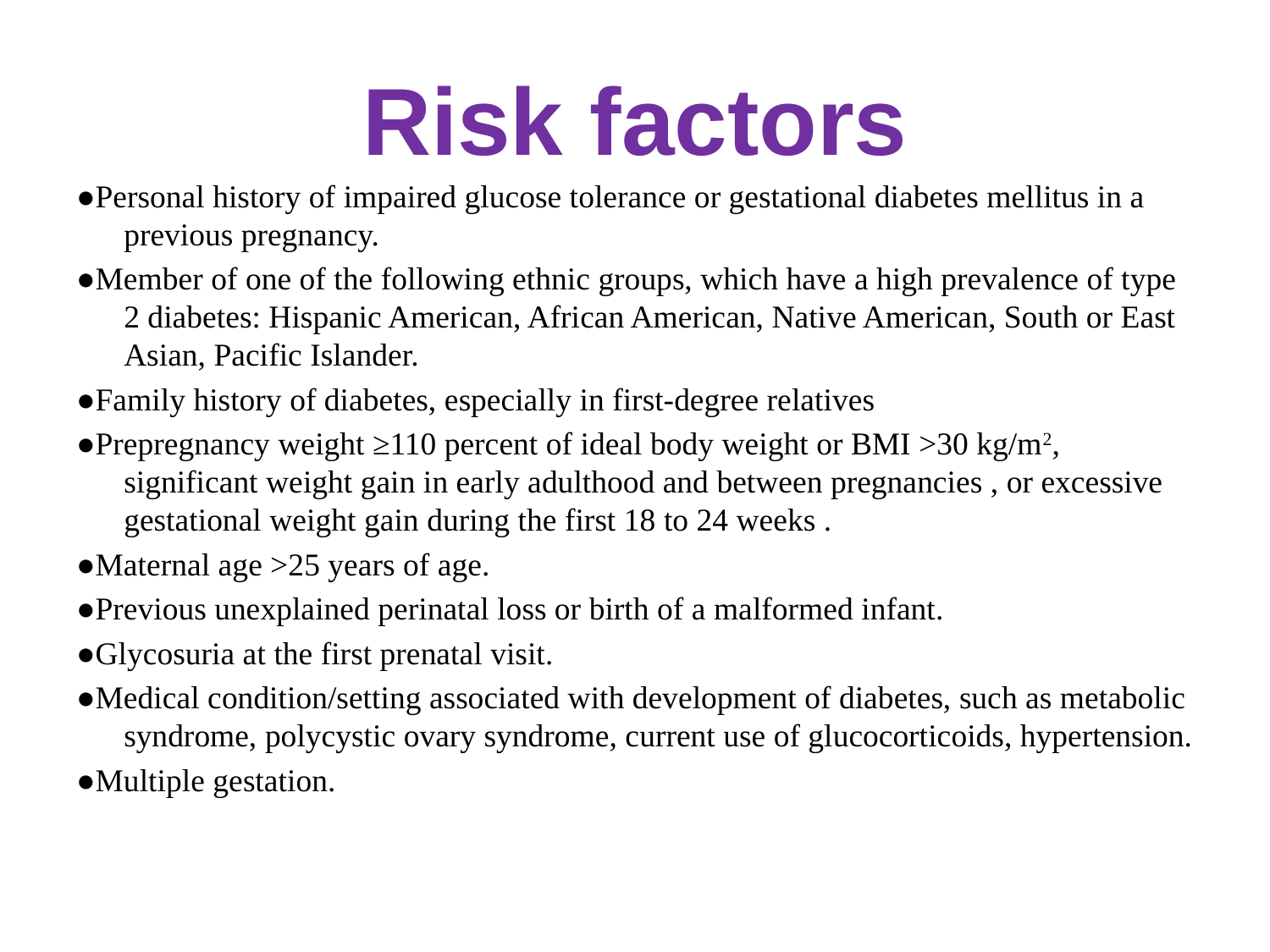

# Risk factors
●Personal history of impaired glucose tolerance or gestational diabetes mellitus in a previous pregnancy.
●Member of one of the following ethnic groups, which have a high prevalence of type 2 diabetes: Hispanic American, African American, Native American, South or East Asian, Pacific Islander.
●Family history of diabetes, especially in first-degree relatives
●Prepregnancy weight ≥110 percent of ideal body weight or BMI >30 kg/m2, significant weight gain in early adulthood and between pregnancies , or excessive gestational weight gain during the first 18 to 24 weeks .
●Maternal age >25 years of age.
●Previous unexplained perinatal loss or birth of a malformed infant.
●Glycosuria at the first prenatal visit.
●Medical condition/setting associated with development of diabetes, such as metabolic syndrome, polycystic ovary syndrome, current use of glucocorticoids, hypertension.
●Multiple gestation.